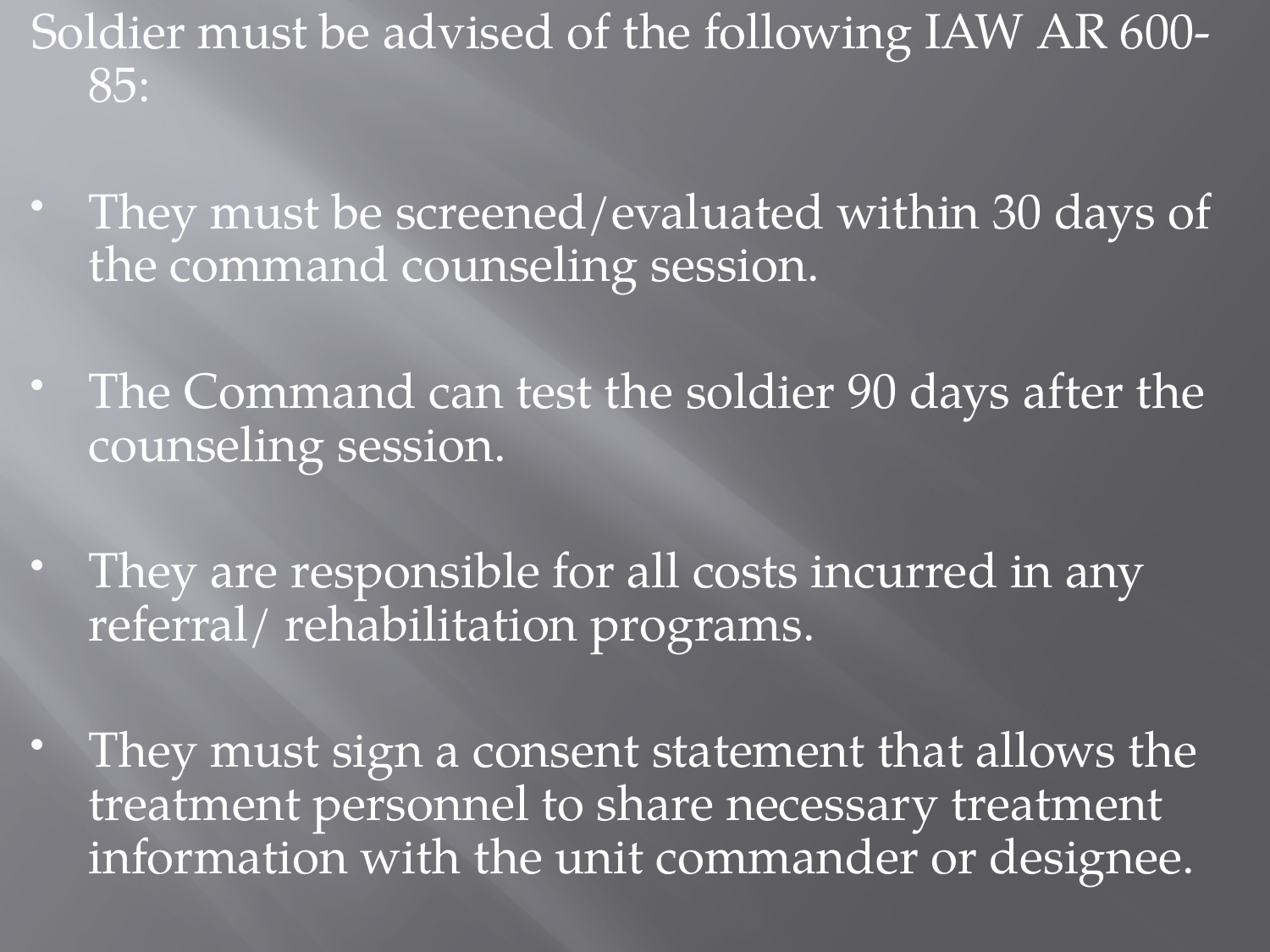

Soldier must be advised of the following IAW AR 600-85:

They must be screened/evaluated within 30 days of the command counseling session.

The Command can test the soldier 90 days after the counseling session.

They are responsible for all costs incurred in any referral/ rehabilitation programs.

They must sign a consent statement that allows the treatment personnel to share necessary treatment information with the unit commander or designee.